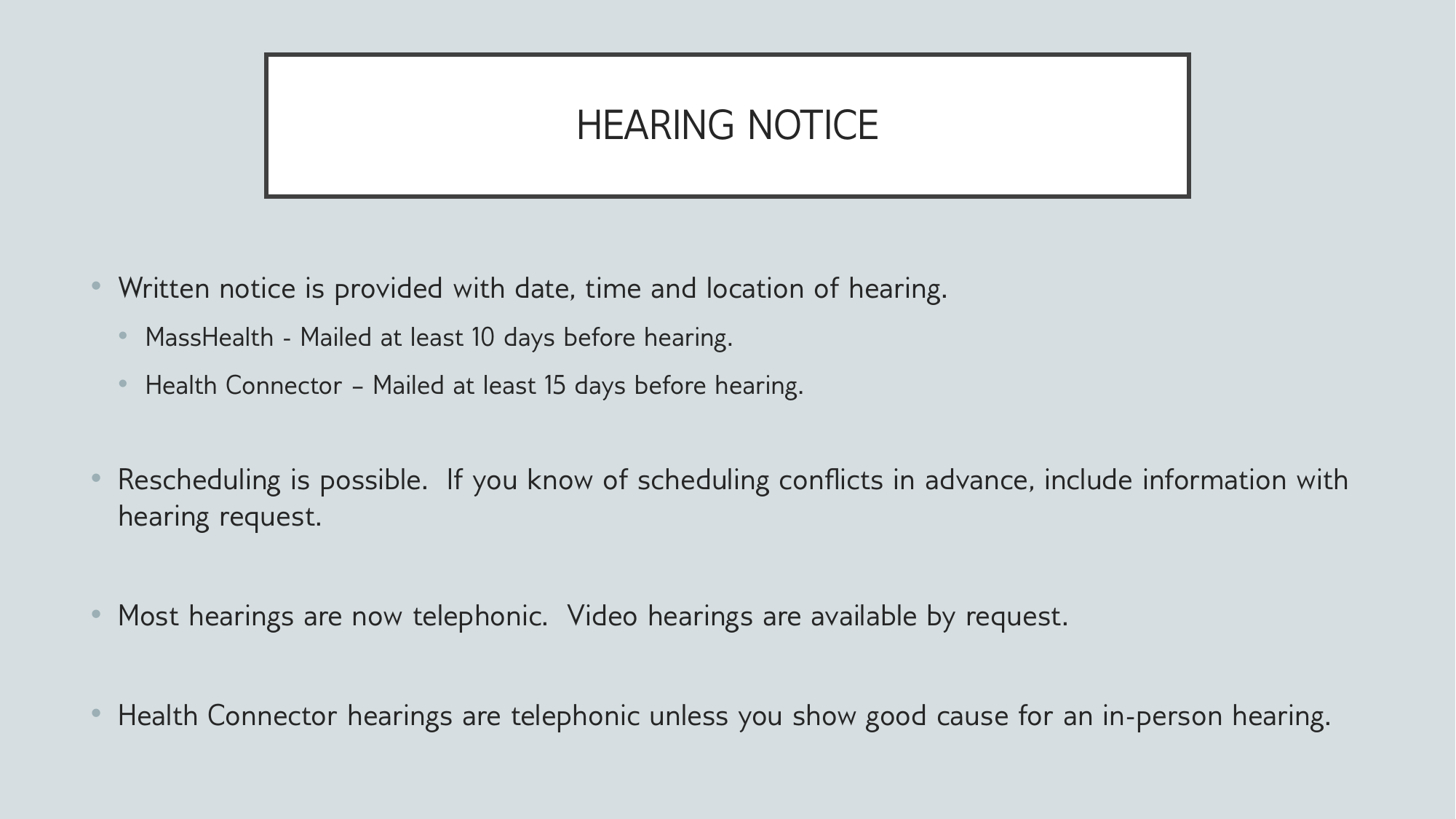

# HEARING NOTICE
Written notice is provided with date, time and location of hearing.
MassHealth - Mailed at least 10 days before hearing.
Health Connector – Mailed at least 15 days before hearing.

Rescheduling is possible.  If you know of scheduling conflicts in advance, include information with hearing request.

Most hearings are now telephonic.  Video hearings are available by request.

Health Connector hearings are telephonic unless you show good cause for an in-person hearing.